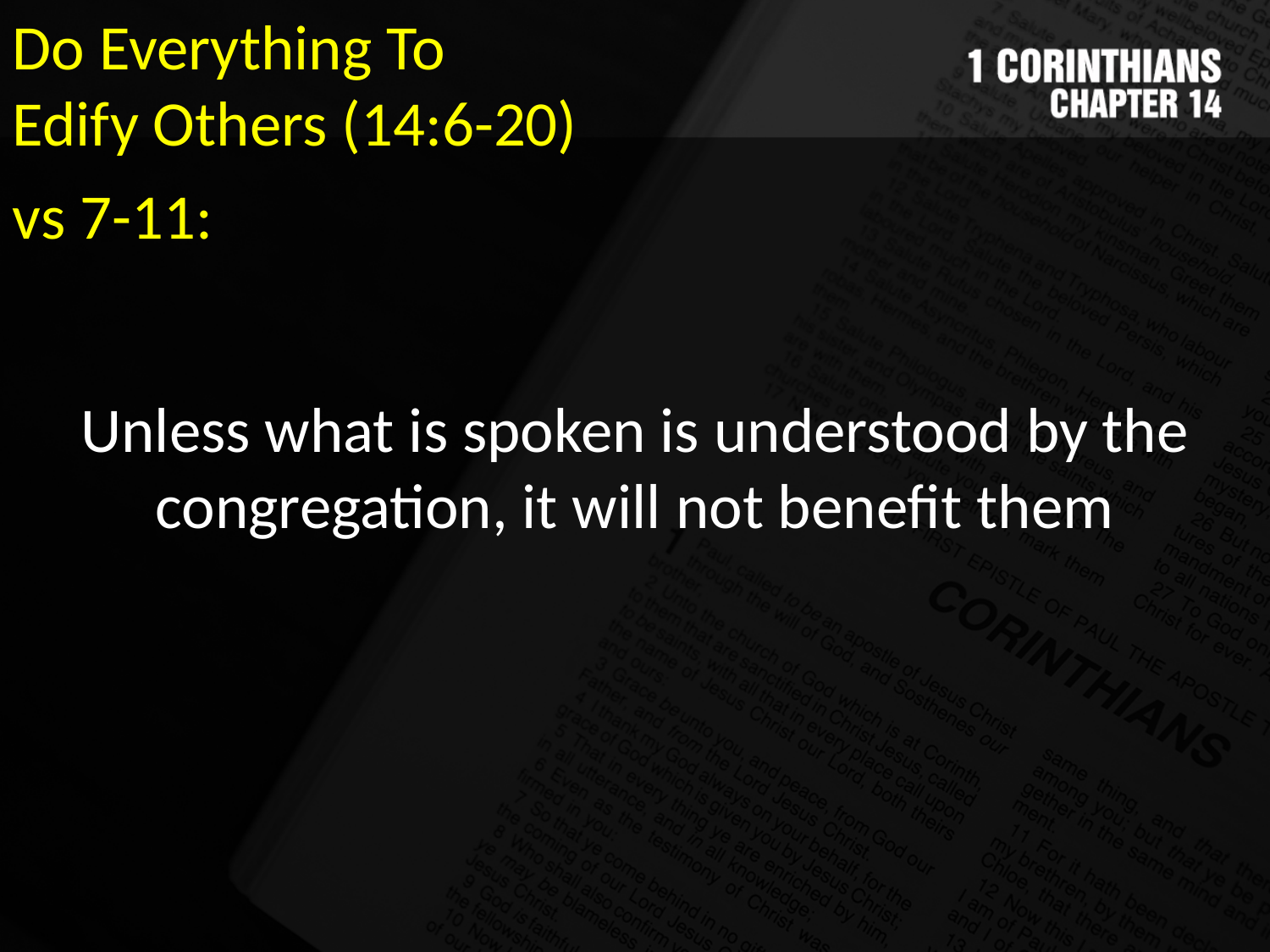

Do Everything To
Edify Others (14:6-20)
vs 7-11:

Unless what is spoken is understood by the congregation, it will not benefit them